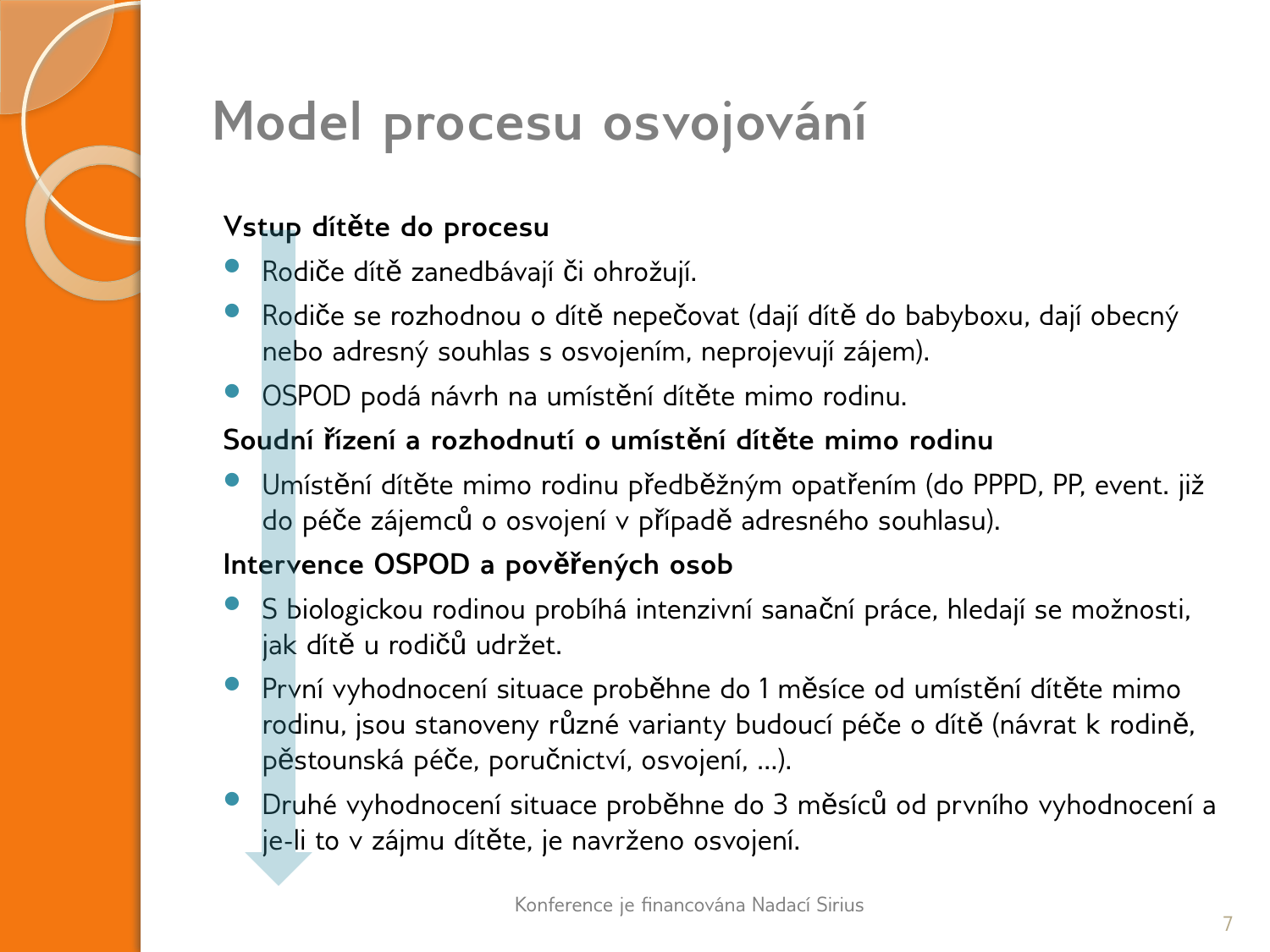

# Model procesu osvojování
Vstup dítěte do procesu
Rodiče dítě zanedbávají či ohrožují.
Rodiče se rozhodnou o dítě nepečovat (dají dítě do babyboxu, dají obecný nebo adresný souhlas s osvojením, neprojevují zájem).
OSPOD podá návrh na umístění dítěte mimo rodinu.
Soudní řízení a rozhodnutí o umístění dítěte mimo rodinu
Umístění dítěte mimo rodinu předběžným opatřením (do PPPD, PP, event. již do péče zájemců o osvojení v případě adresného souhlasu).
Intervence OSPOD a pověřených osob
S biologickou rodinou probíhá intenzivní sanační práce, hledají se možnosti, jak dítě u rodičů udržet.
První vyhodnocení situace proběhne do 1 měsíce od umístění dítěte mimo rodinu, jsou stanoveny různé varianty budoucí péče o dítě (návrat k rodině, pěstounská péče, poručnictví, osvojení, …).
Druhé vyhodnocení situace proběhne do 3 měsíců od prvního vyhodnocení a je-li to v zájmu dítěte, je navrženo osvojení.

Konference je financována Nadací Sirius
7